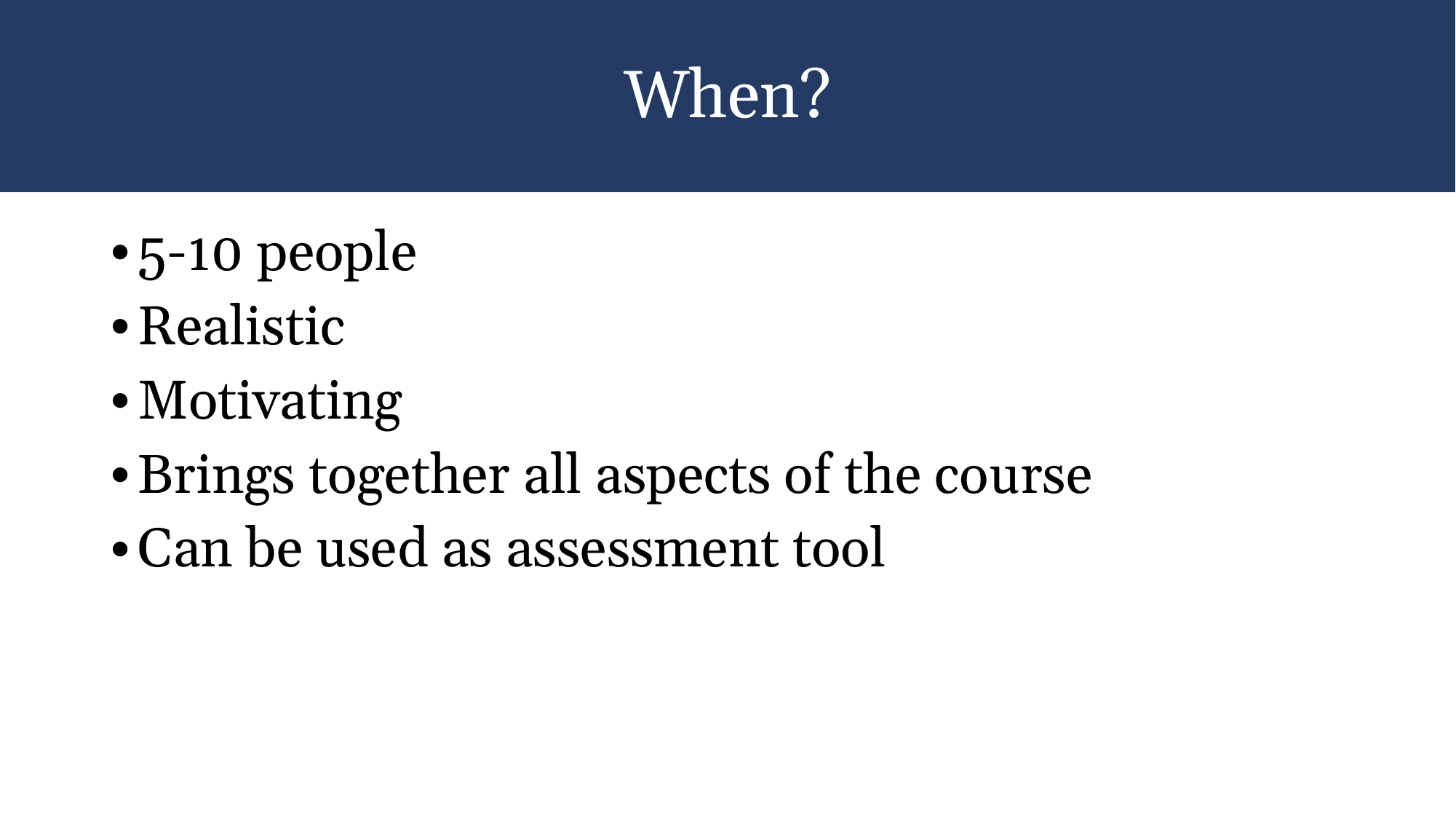

# When?
5-10 people
Realistic
Motivating
Brings together all aspects of the course
Can be used as assessment tool